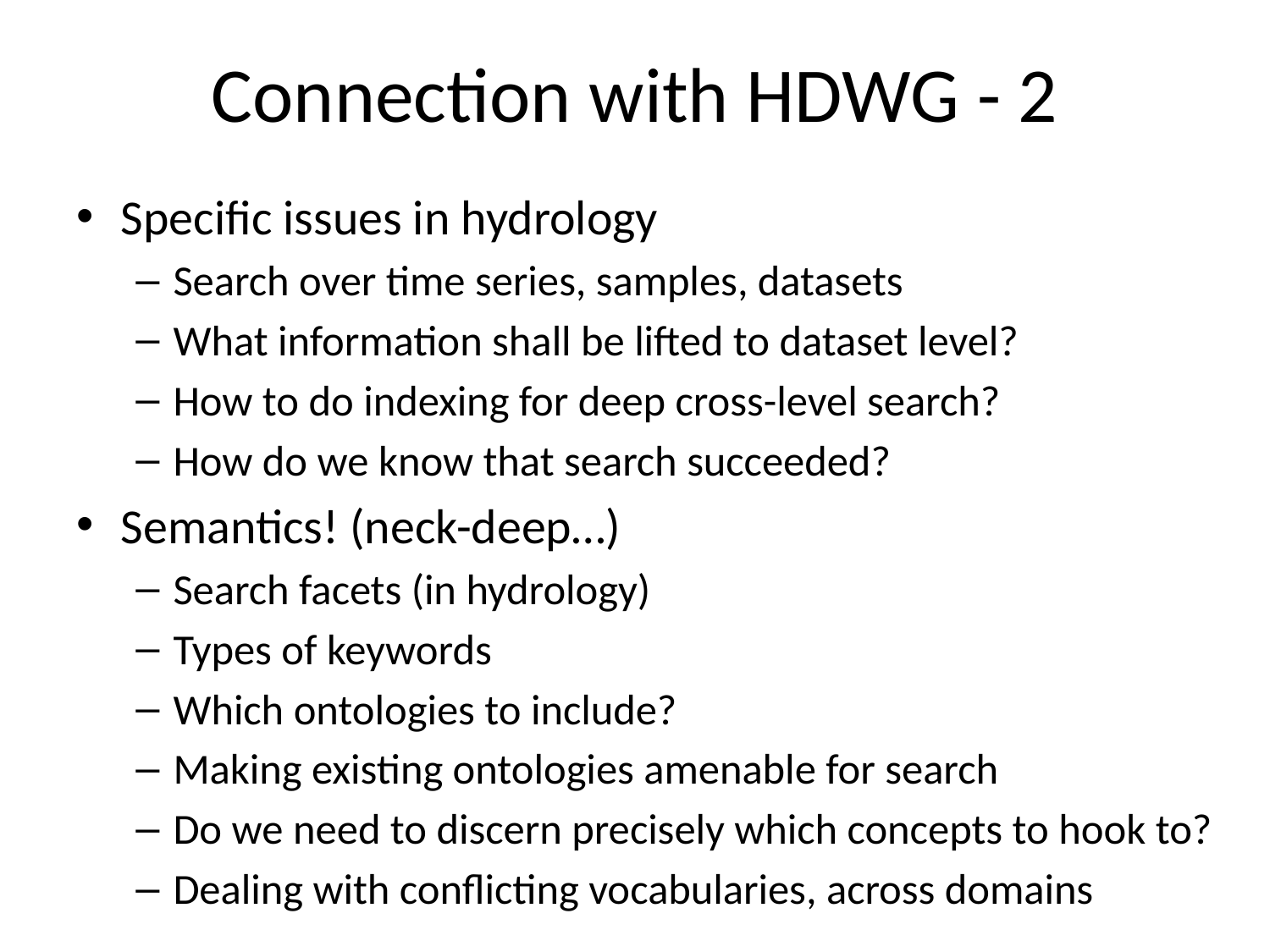

# Connection with HDWG - 2
Specific issues in hydrology
Search over time series, samples, datasets
What information shall be lifted to dataset level?
How to do indexing for deep cross-level search?
How do we know that search succeeded?
Semantics! (neck-deep…)
Search facets (in hydrology)
Types of keywords
Which ontologies to include?
Making existing ontologies amenable for search
Do we need to discern precisely which concepts to hook to?
Dealing with conflicting vocabularies, across domains